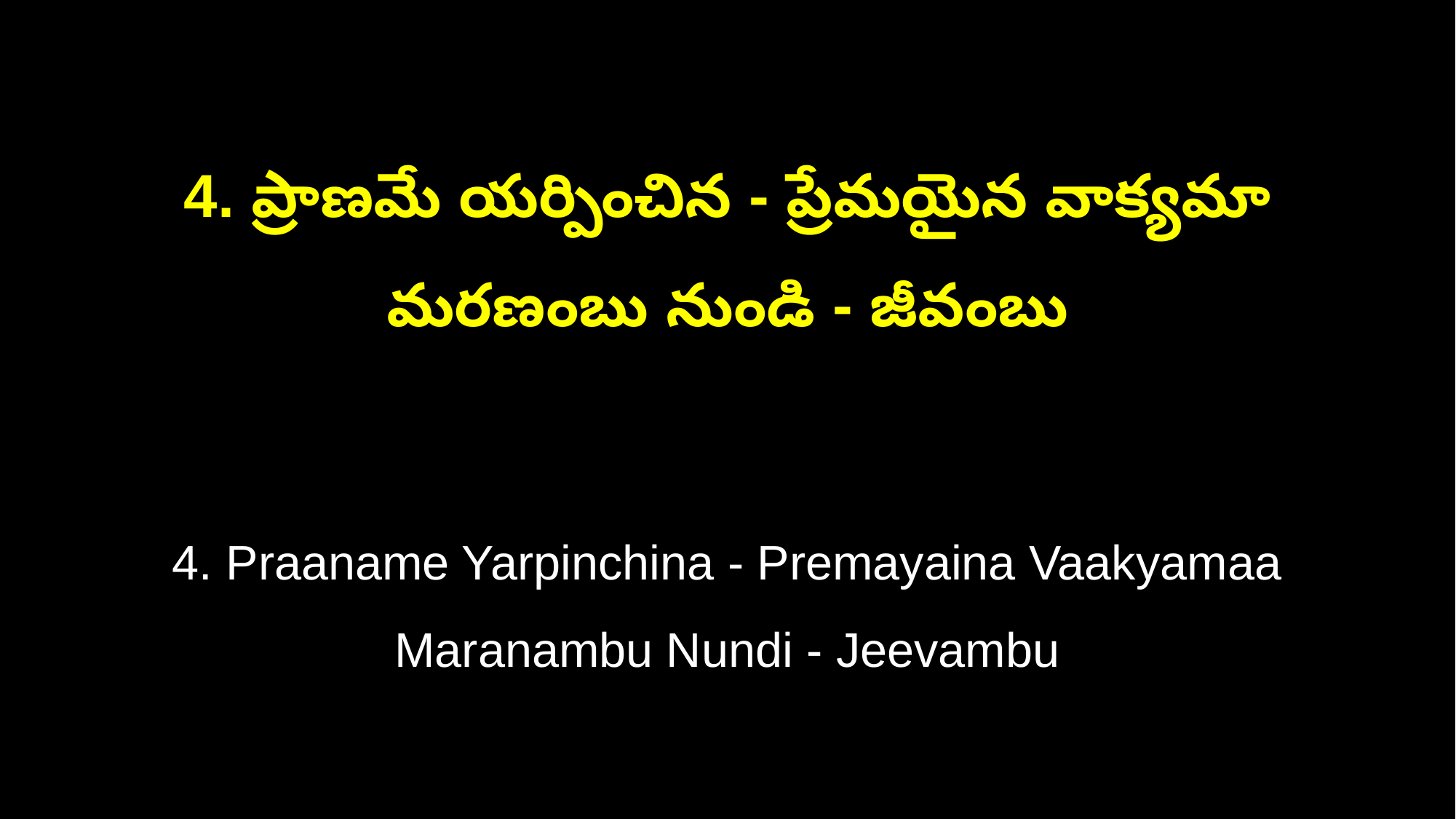

4. ప్రాణమే యర్పించిన - ప్రేమయైన వాక్యమా
మరణంబు నుండి - జీవంబు
4. Praaname Yarpinchina - Premayaina Vaakyamaa
Maranambu Nundi - Jeevambu